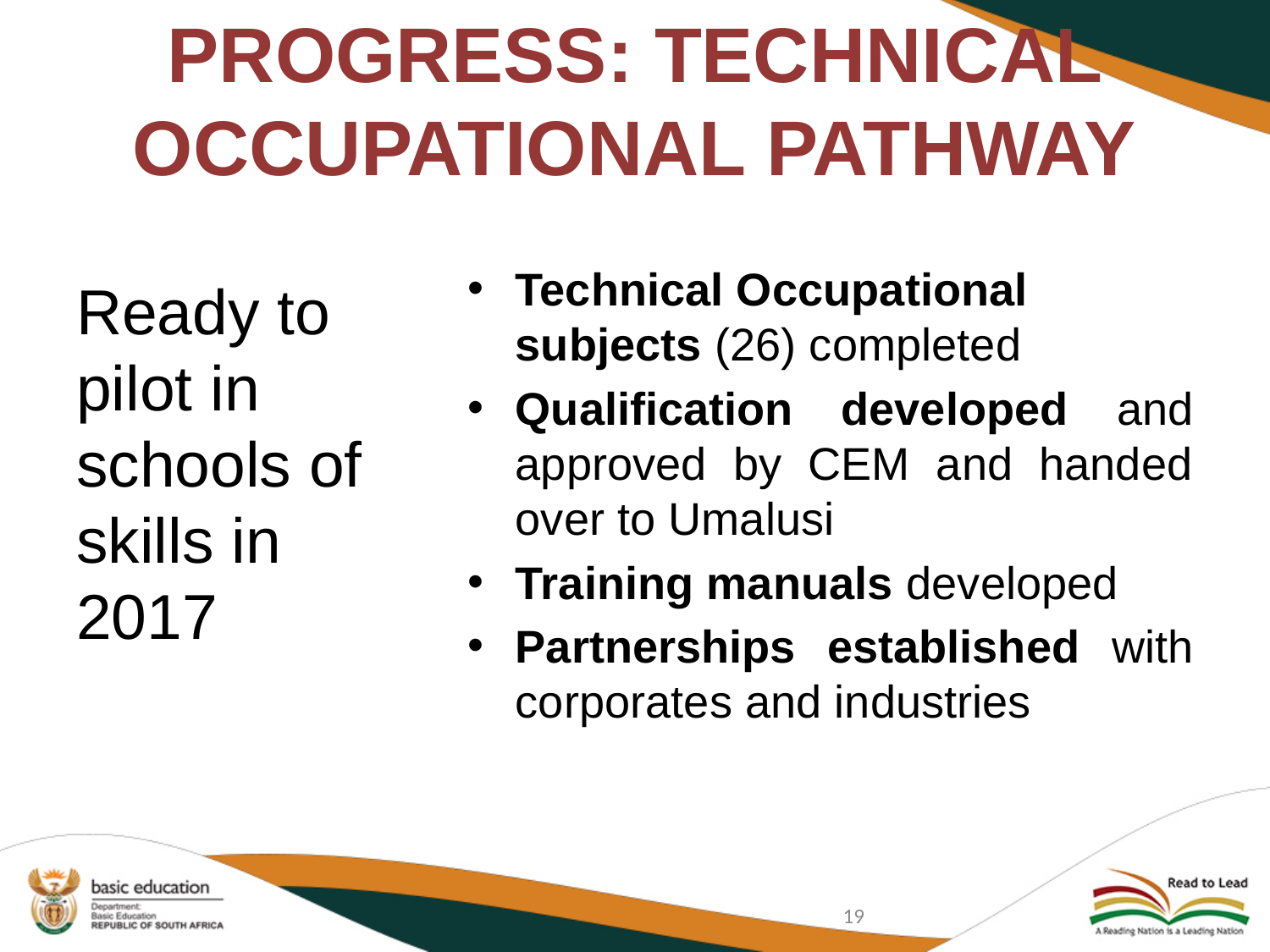

# PROGRESS: TECHNICAL OCCUPATIONAL PATHWAY
Technical Occupational subjects (26) completed
Qualification developed and approved by CEM and handed over to Umalusi
Training manuals developed
Partnerships established with corporates and industries

Ready to pilot in schools of skills in 2017
19